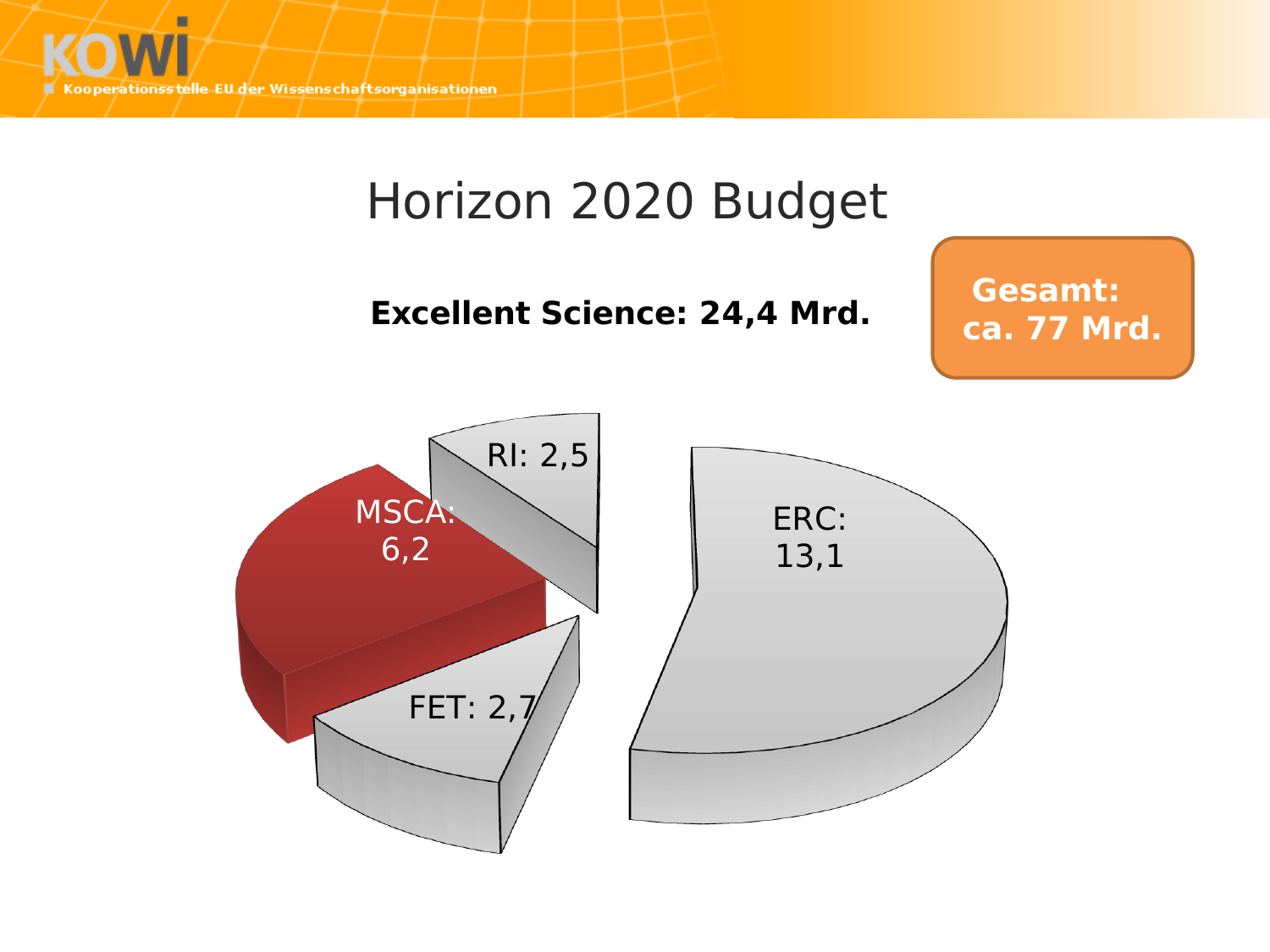

# Horizon 2020 Budget
Gesamt:    ca. 77 Mrd.

[unsupported chart]